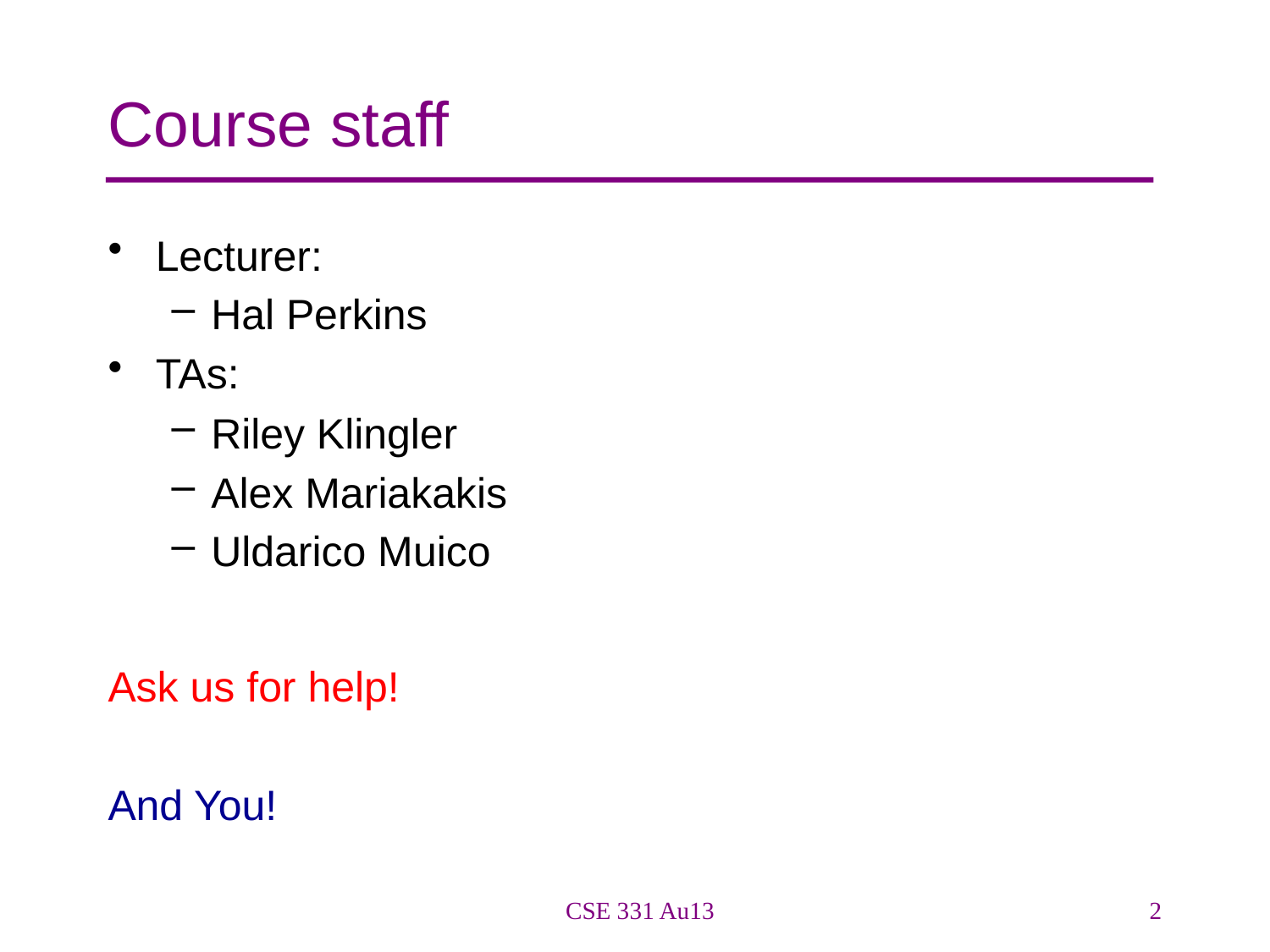

# Course staff
Lecturer:
Hal Perkins
TAs:
Riley Klingler
Alex Mariakakis
Uldarico Muico

Ask us for help!

And You!

CSE 331 Au13
2